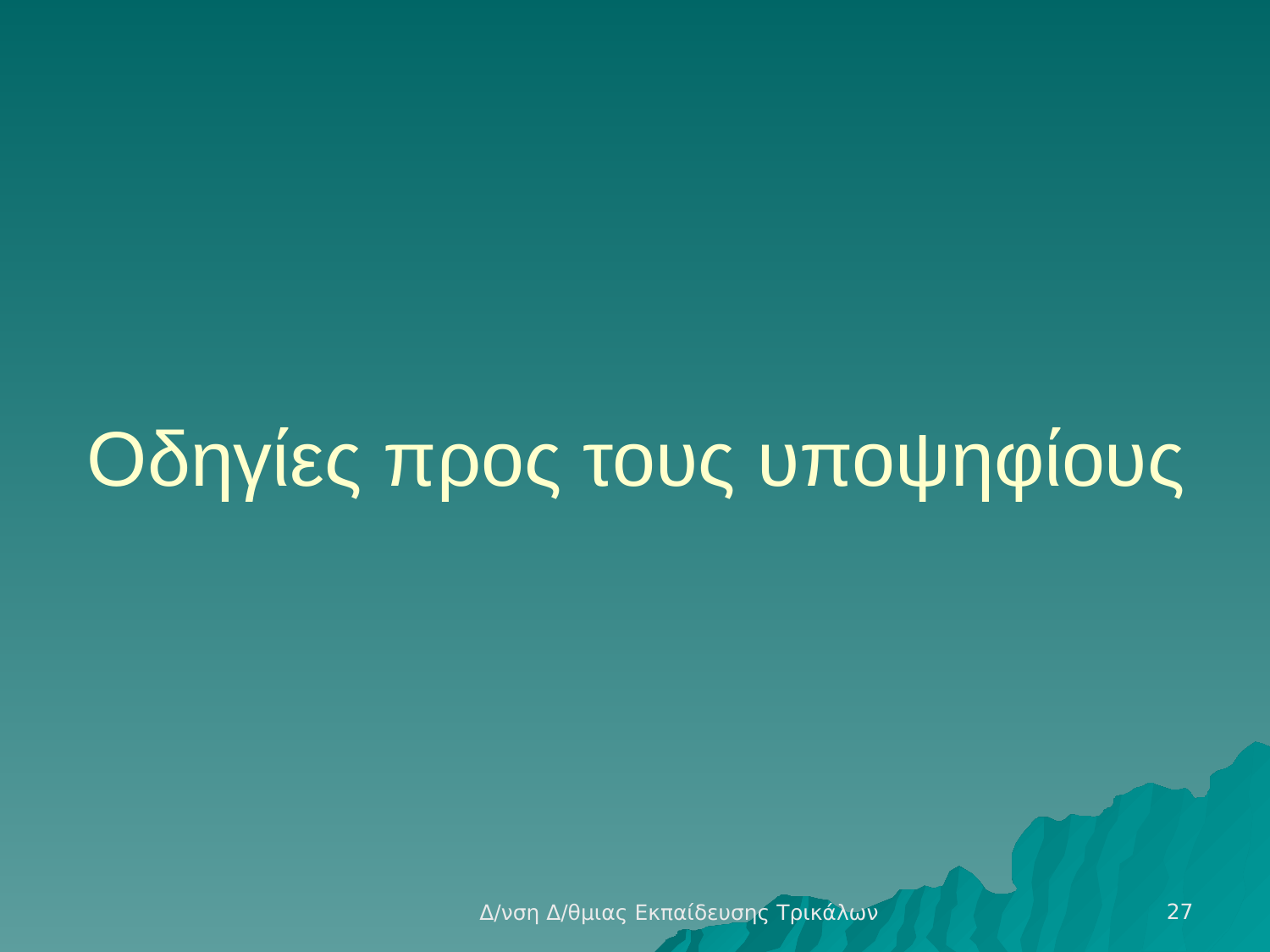

# Οδηγίες προς τους υποψηφίους
27
Δ/νση Δ/θμιας Εκπαίδευσης Τρικάλων